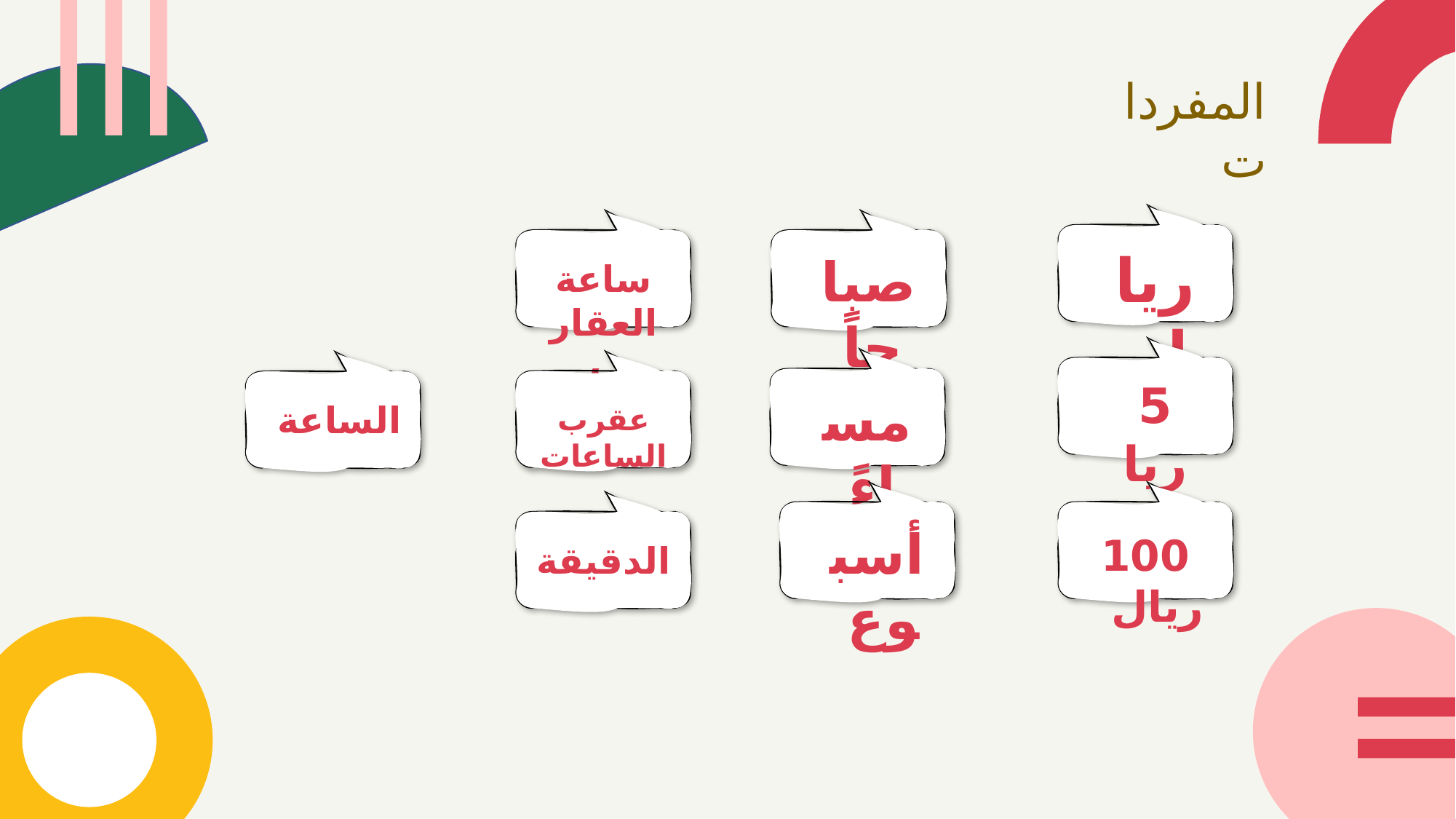

المفردات

ريال

ساعة العقارب

صباحاً

5 ريال

مساءً

عقرب الساعات

الساعة

أسبوع

100 ريال

الدقيقة